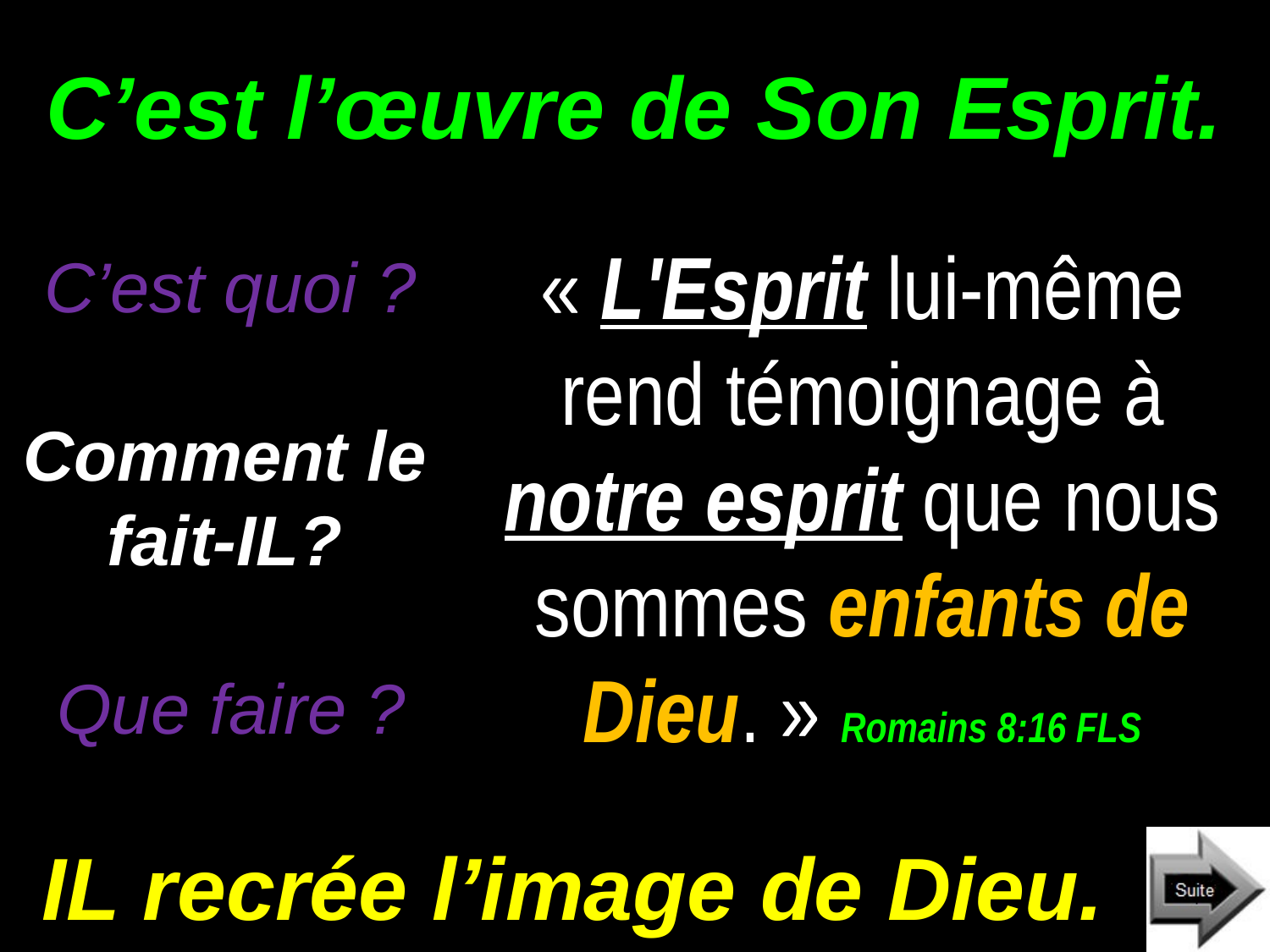

# C’est l’œuvre de Son Esprit.
« L'Esprit lui-même rend témoignage à notre esprit que nous sommes enfants de Dieu. » Romains 8:16 FLS
C’est quoi ?
Comment le fait-IL?
Que faire ?
IL recrée l’image de Dieu.